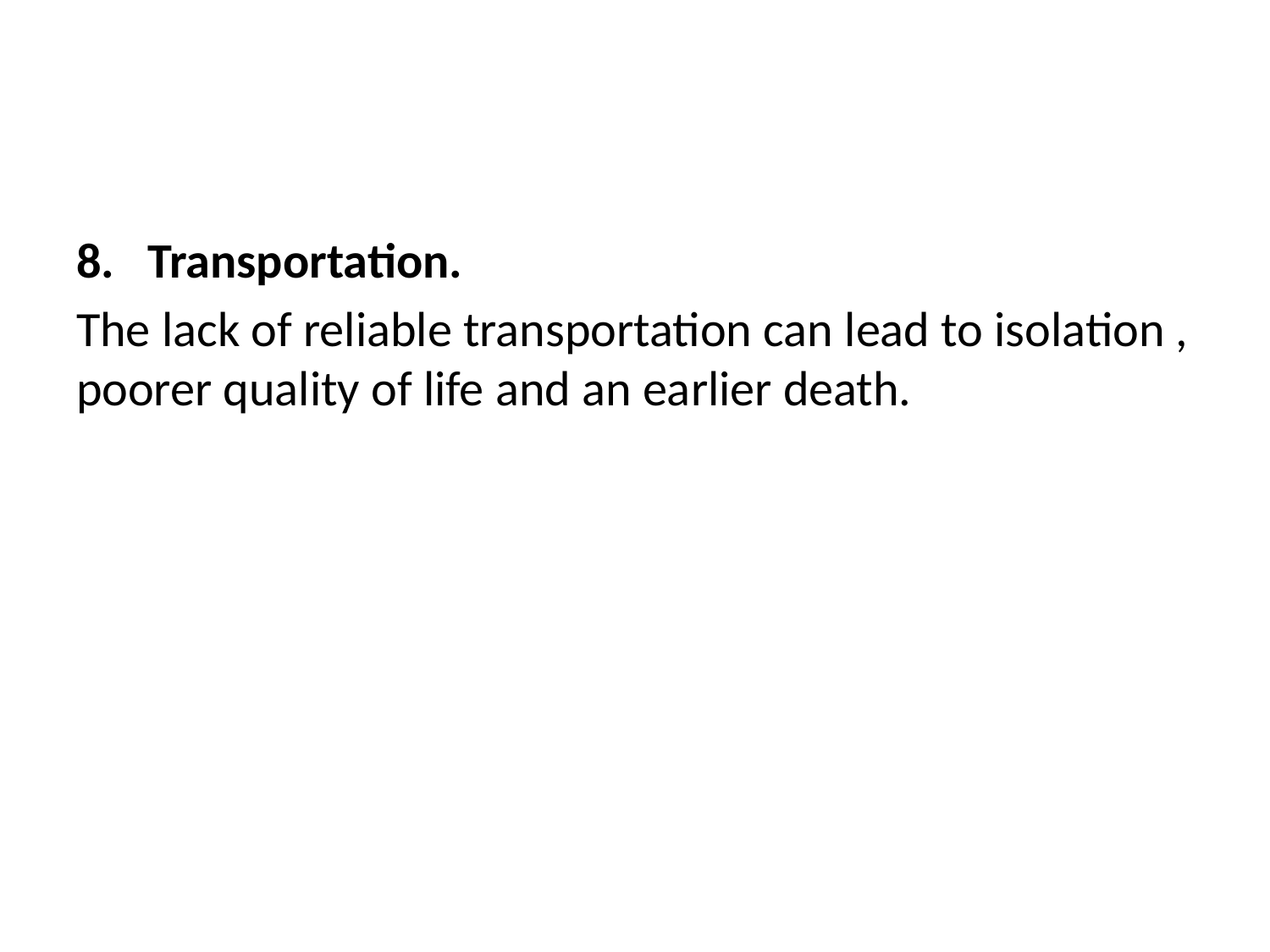

#
Transportation.
The lack of reliable transportation can lead to isolation , poorer quality of life and an earlier death.